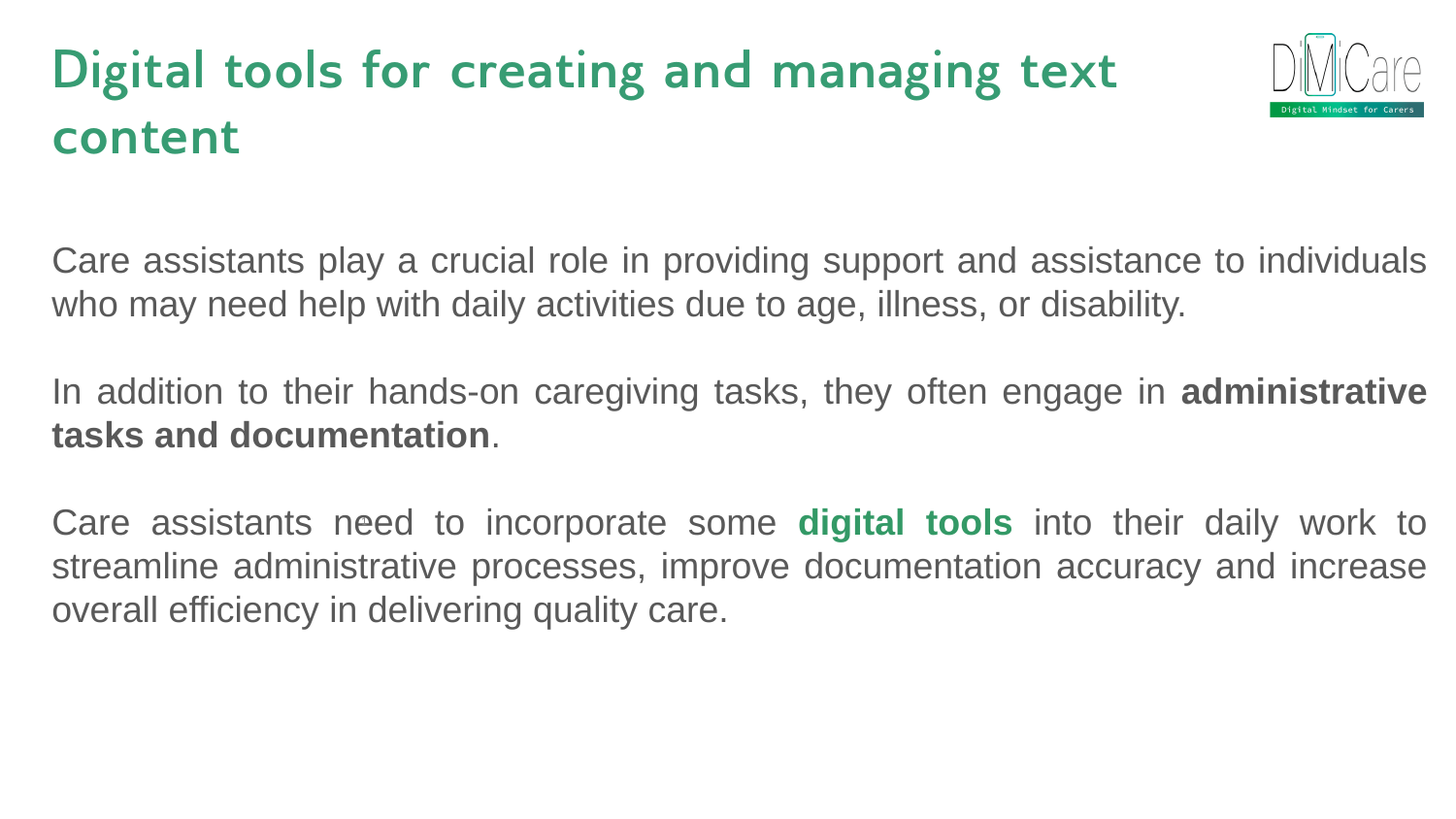

Digital tools for creating and managing text content

Care assistants play a crucial role in providing support and assistance to individuals who may need help with daily activities due to age, illness, or disability.

In addition to their hands-on caregiving tasks, they often engage in administrative tasks and documentation.

Care assistants need to incorporate some digital tools into their daily work to streamline administrative processes, improve documentation accuracy and increase overall efficiency in delivering quality care.
1